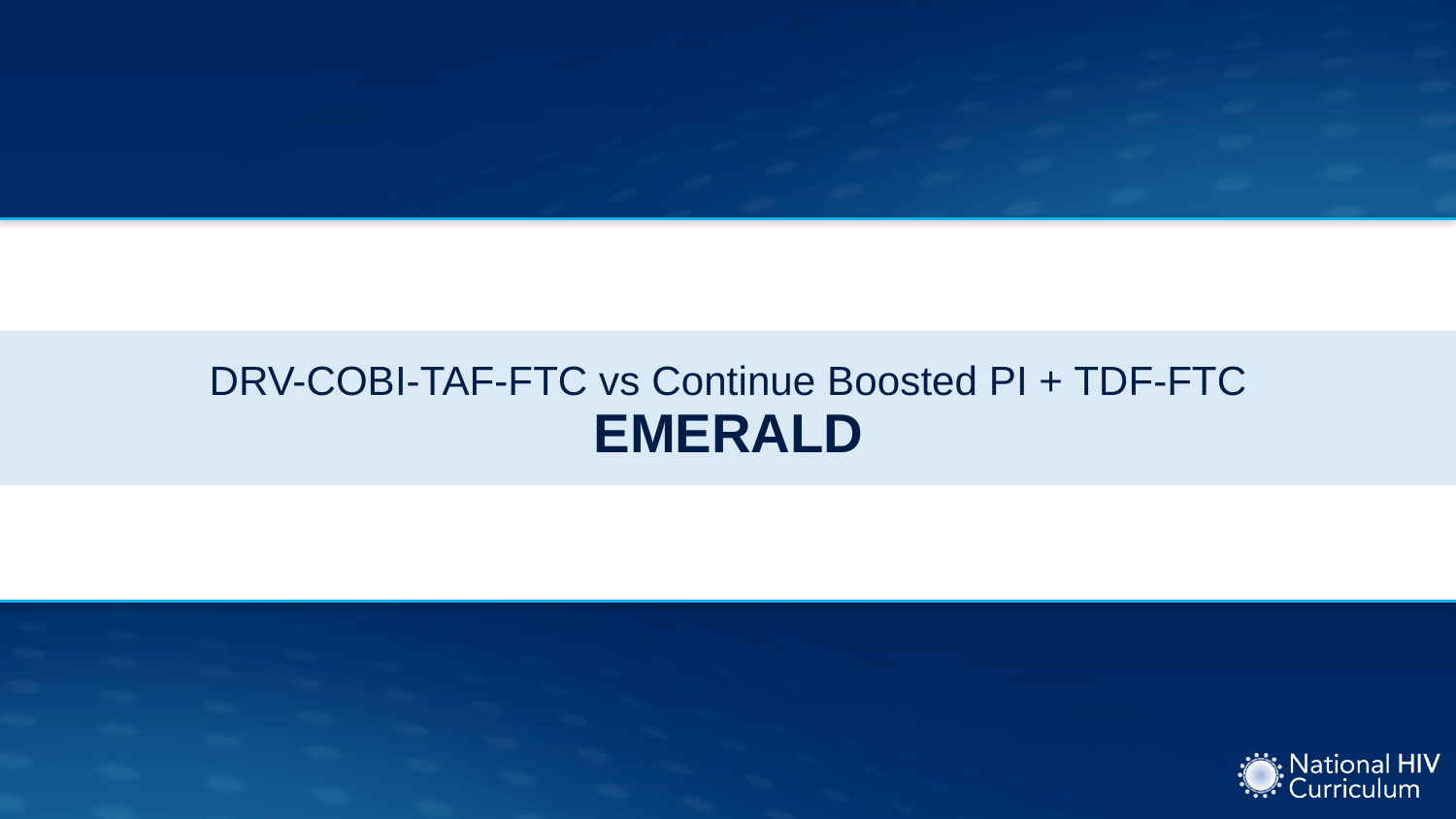

# DRV-COBI-TAF-FTC vs Continue Boosted PI + TDF-FTC EMERALD